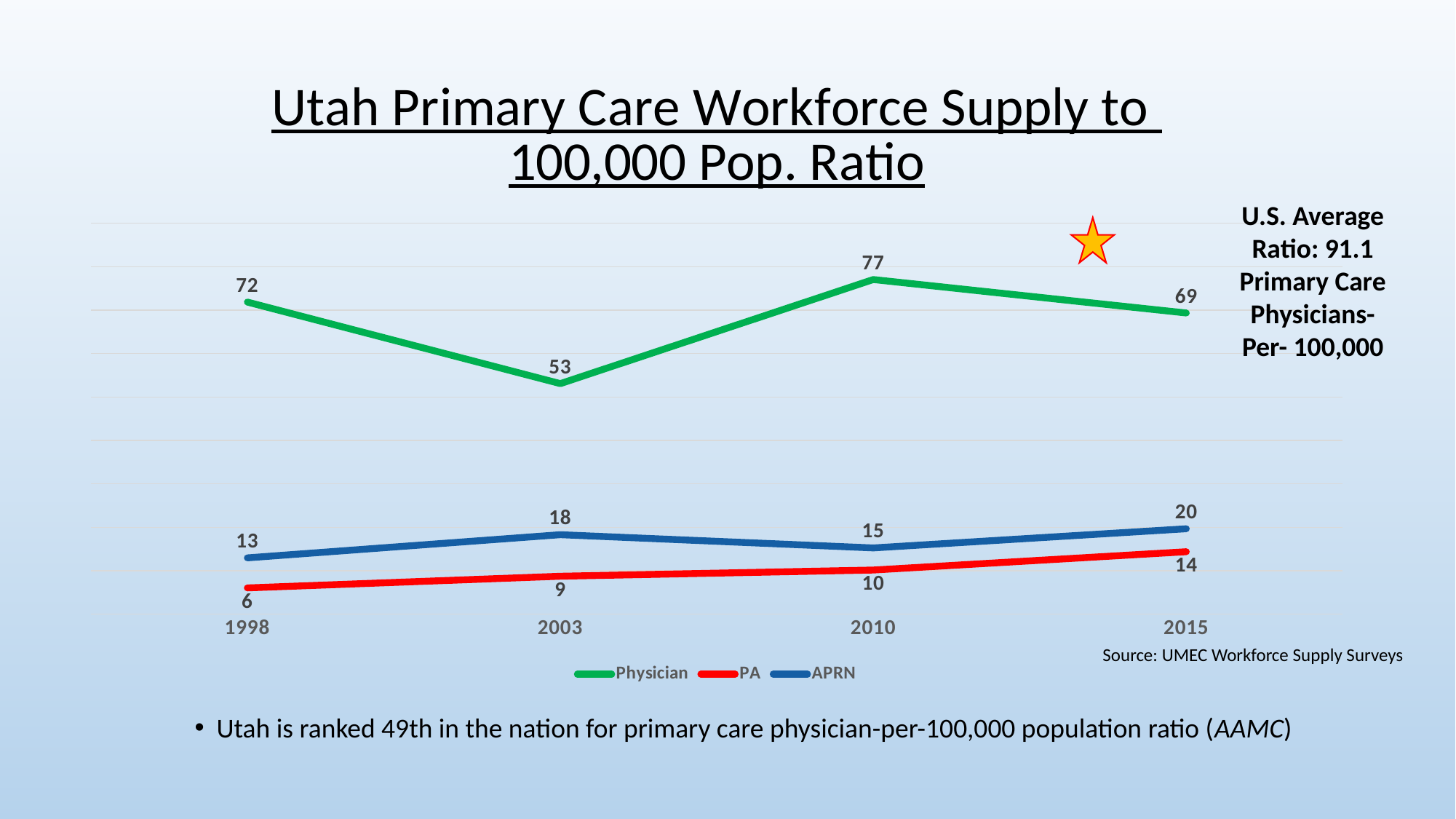

### Chart: Utah Primary Care Workforce Supply to
100,000 Pop. Ratio

| Category | Physician | PA | APRN |
|---|---|---|---|
| 1998 | 71.85928828103174 | 6.048276769144956 | 12.97196959732878 |
| 2003 | 53.07385012872791 | 8.74206274563745 | 18.30413926313111 |
| 2010 | 77.04590976755293 | 10.17179145807581 | 15.25606402890232 |
| 2015 | 69.34167124105907 | 14.38222343835248 | 19.66997635776031 |
U.S. Average Ratio: 91.1 Primary Care Physicians-Per- 100,000

Source: UMEC Workforce Supply Surveys
Utah is ranked 49th in the nation for primary care physician-per-100,000 population ratio (AAMC)